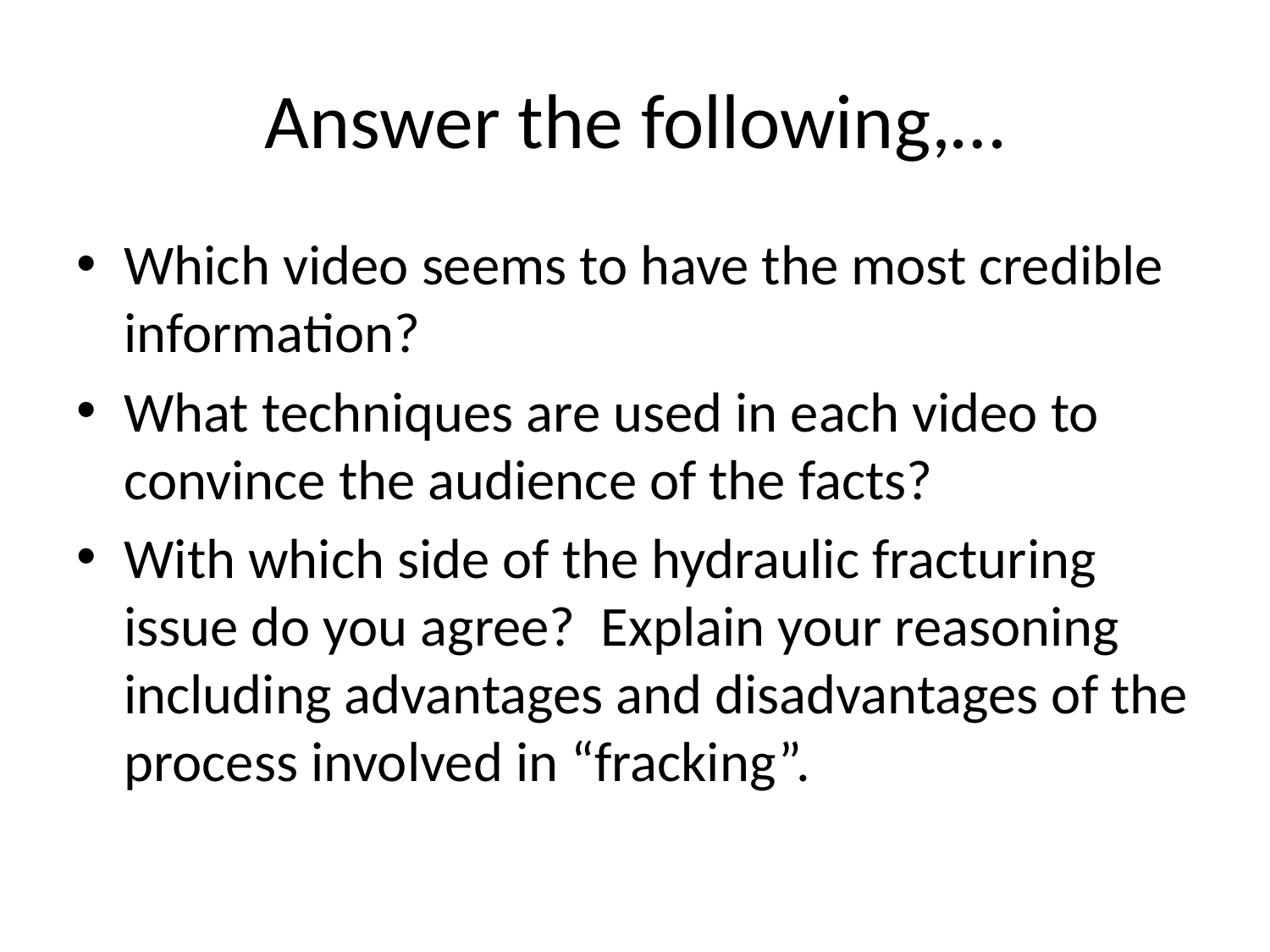

# Answer the following,…
Which video seems to have the most credible information?
What techniques are used in each video to convince the audience of the facts?
With which side of the hydraulic fracturing issue do you agree?  Explain your reasoning including advantages and disadvantages of the process involved in “fracking”.